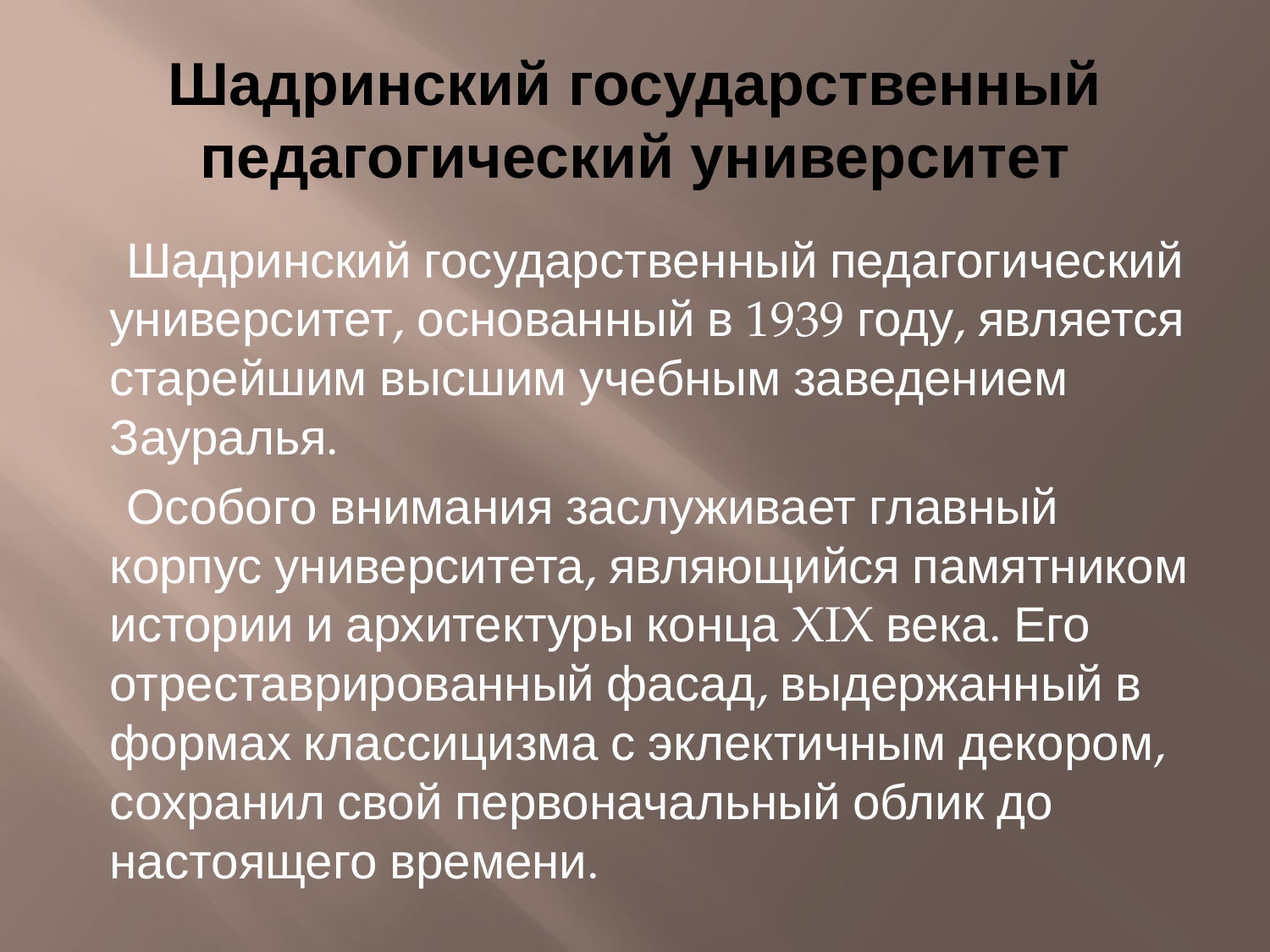

# Шадринский государственный педагогический университет
      Шадринский государственный педагогический университет, основанный в 1939 году, является старейшим высшим учебным заведением Зауралья.
      Особого внимания заслуживает главный корпус университета, являющийся памятником истории и архитектуры конца XIX века. Его отреставрированный фасад, выдержанный в формах классицизма с эклектичным декором, сохранил свой первоначальный облик до настоящего времени.